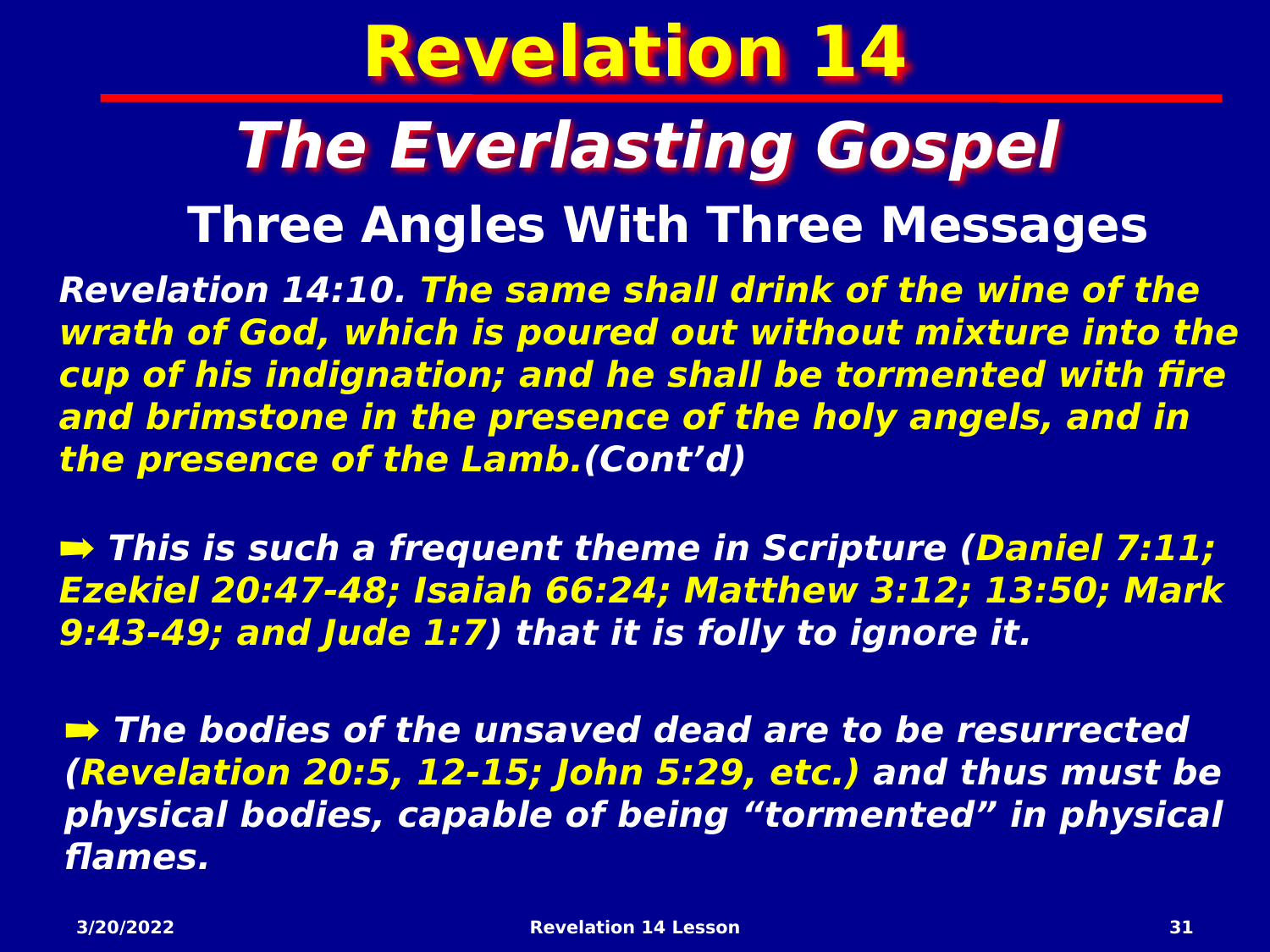

Revelation 14
The Everlasting Gospel
Three Angles With Three Messages
Revelation 14:10. The same shall drink of the wine of the wrath of God, which is poured out without mixture into the cup of his indignation; and he shall be tormented with fire and brimstone in the presence of the holy angels, and in the presence of the Lamb.(Cont’d)
 This is such a frequent theme in Scripture (Daniel 7:11; Ezekiel 20:47-48; Isaiah 66:24; Matthew 3:12; 13:50; Mark 9:43-49; and Jude 1:7) that it is folly to ignore it.
 The bodies of the unsaved dead are to be resurrected (Revelation 20:5, 12-15; John 5:29, etc.) and thus must be physical bodies, capable of being “tormented” in physical flames.
3/20/2022
Revelation 14 Lesson
31